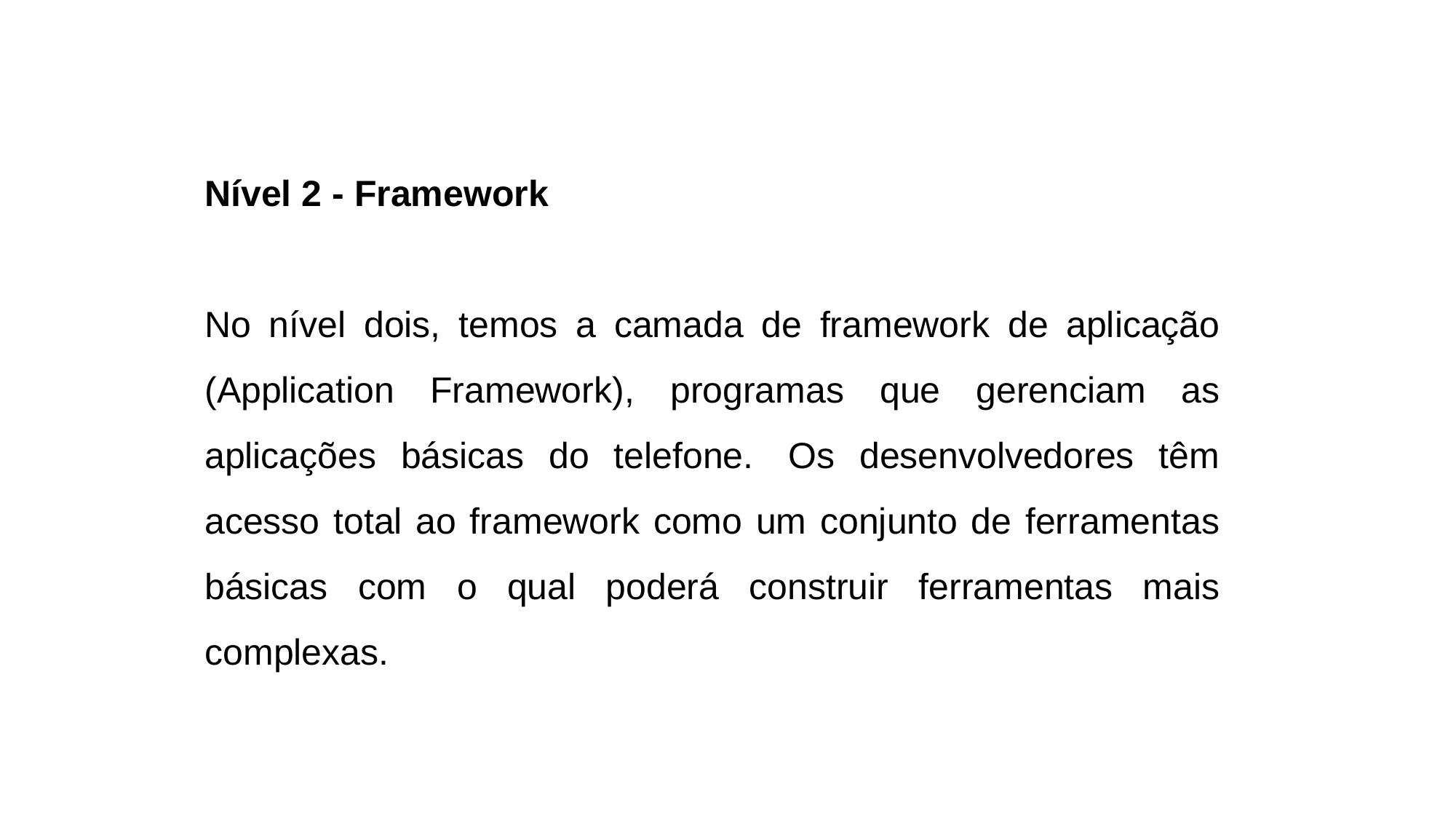

Nível 2 - Framework

No nível dois, temos a camada de framework de aplicação (Application Framework), programas que gerenciam as aplicações básicas do telefone.  Os desenvolvedores têm acesso total ao framework como um conjunto de ferramentas básicas com o qual poderá construir ferramentas mais complexas.